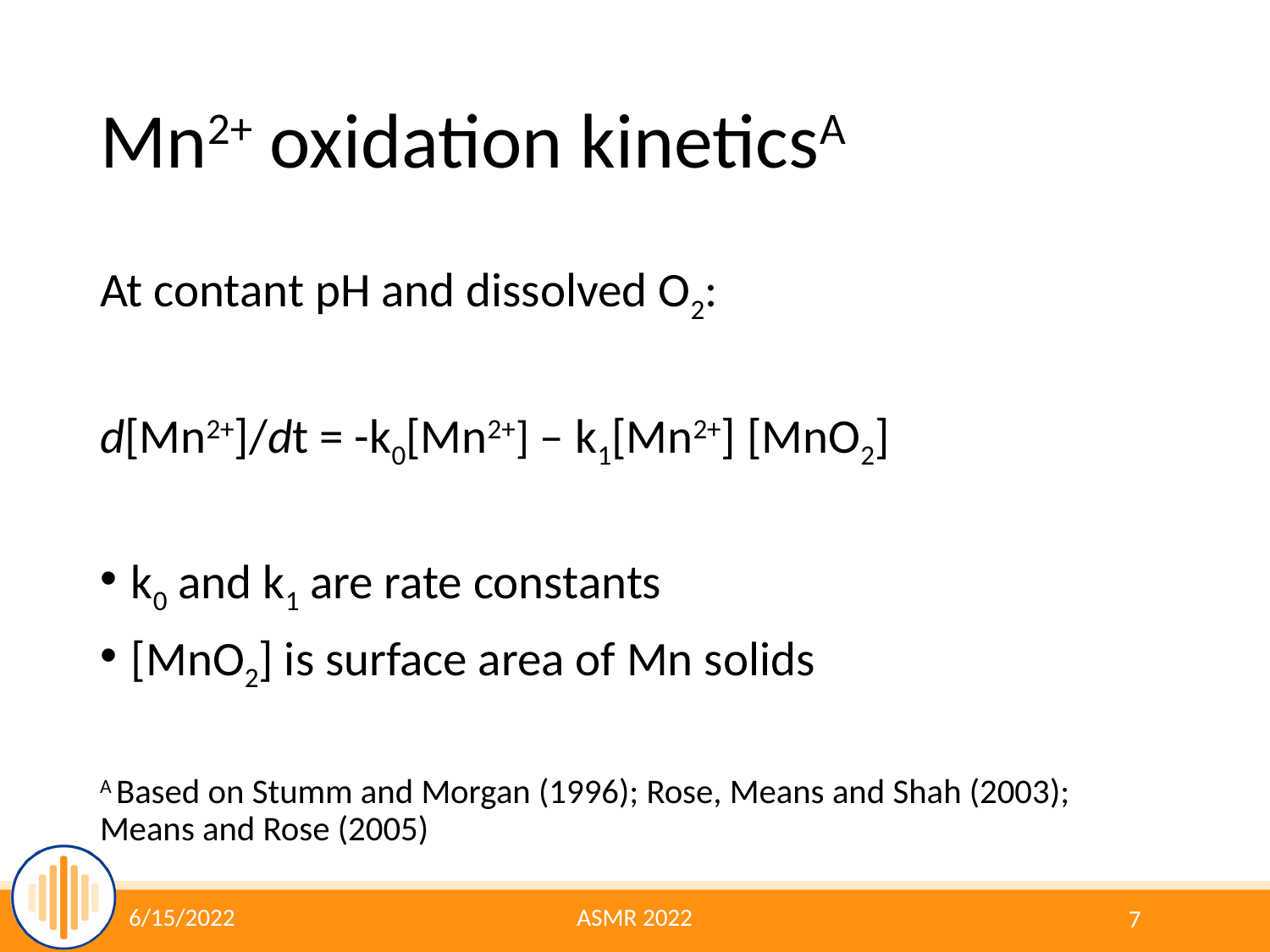

# Mn2+ oxidation kineticsA
At contant pH and dissolved O2:

d[Mn2+]/dt = -k0[Mn2+] – k1[Mn2+] [MnO2]

k0 and k1 are rate constants
[MnO2] is surface area of Mn solids

A Based on Stumm and Morgan (1996); Rose, Means and Shah (2003); Means and Rose (2005)